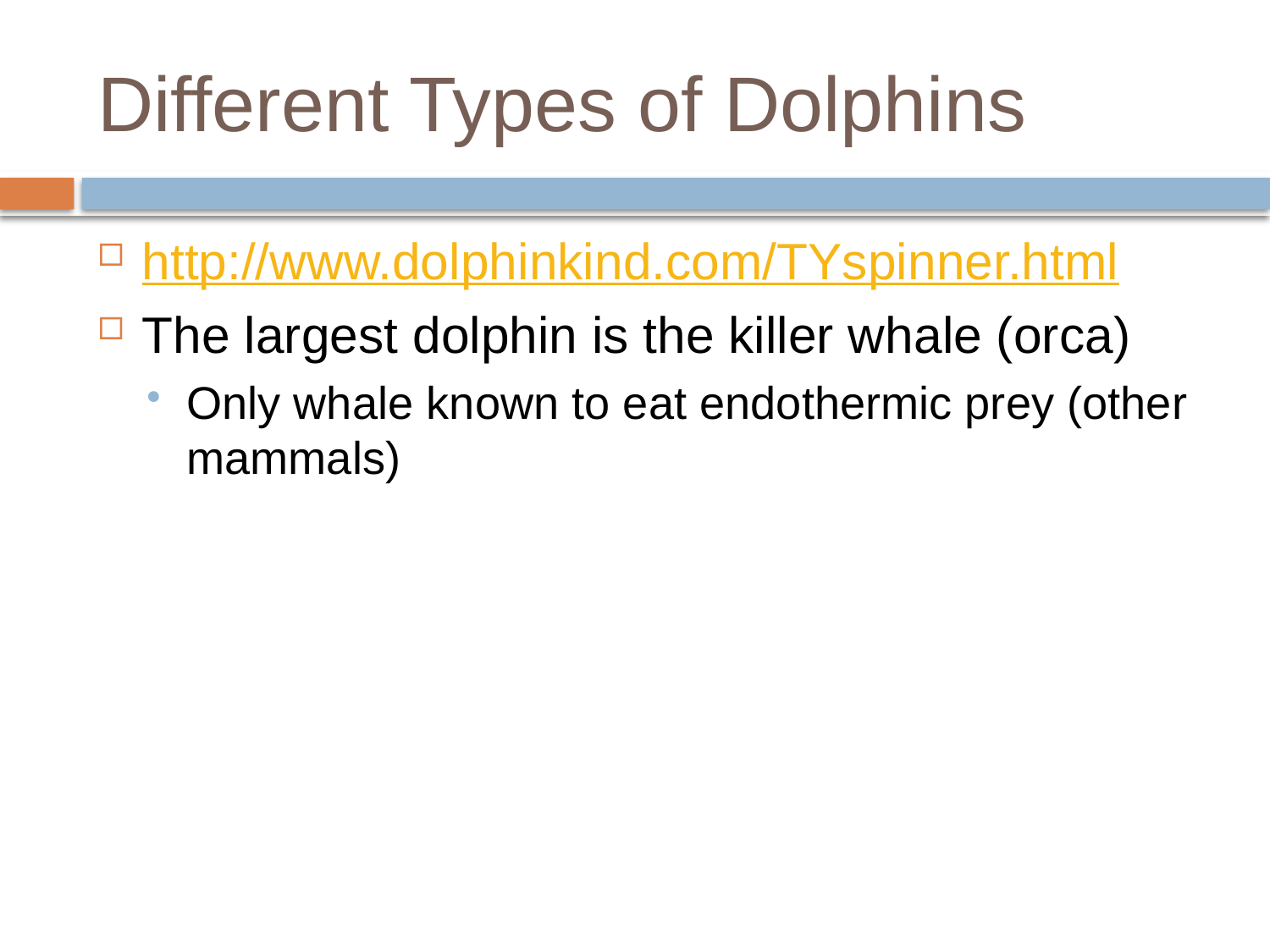

# Different Types of Dolphins
http://www.dolphinkind.com/TYspinner.html
The largest dolphin is the killer whale (orca)
Only whale known to eat endothermic prey (other mammals)